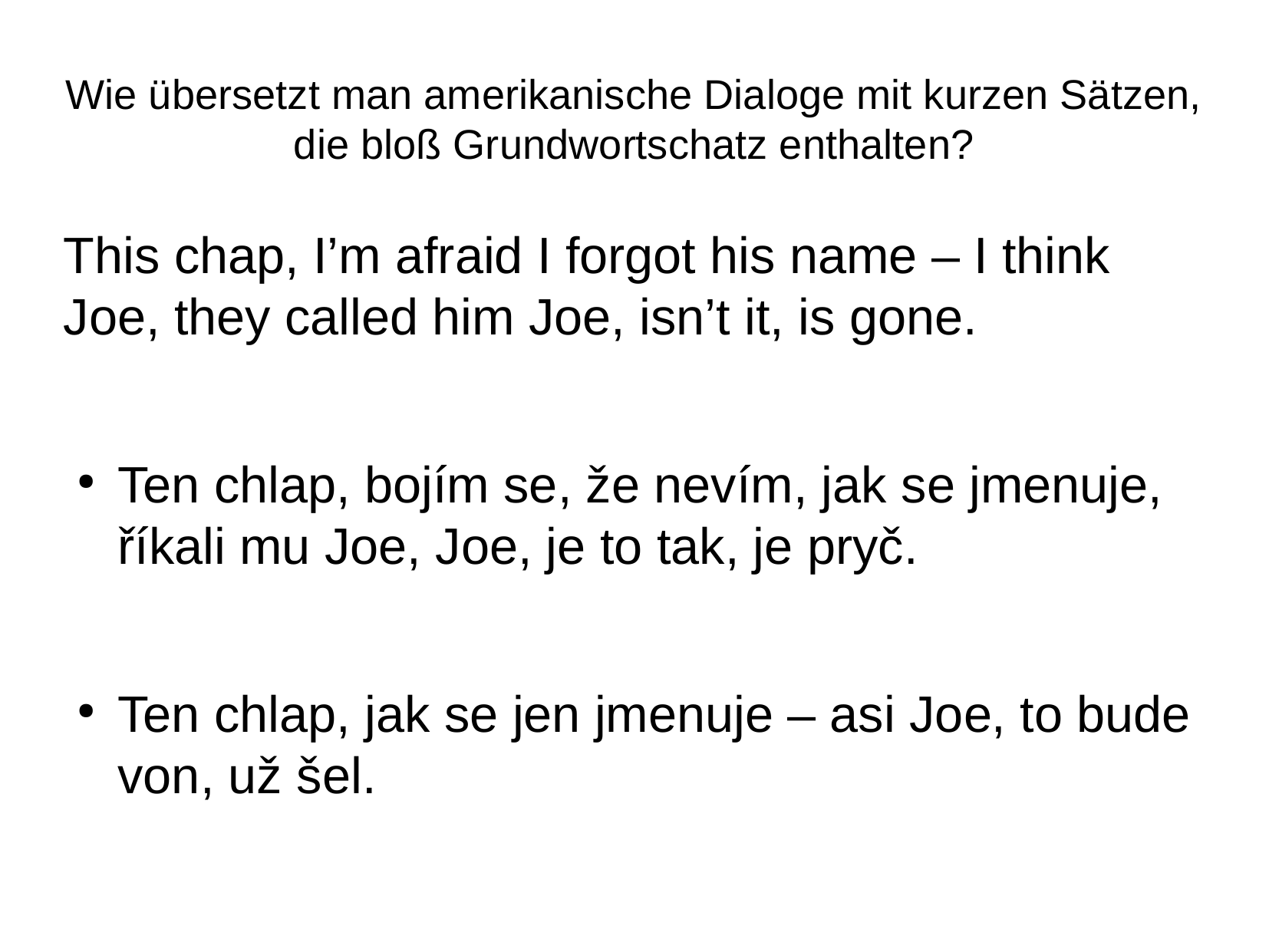

Wie übersetzt man amerikanische Dialoge mit kurzen Sätzen, die bloß Grundwortschatz enthalten?
This chap, I’m afraid I forgot his name – I think Joe, they called him Joe, isn’t it, is gone.

Ten chlap, bojím se, že nevím, jak se jmenuje, říkali mu Joe, Joe, je to tak, je pryč.

Ten chlap, jak se jen jmenuje – asi Joe, to bude von, už šel.